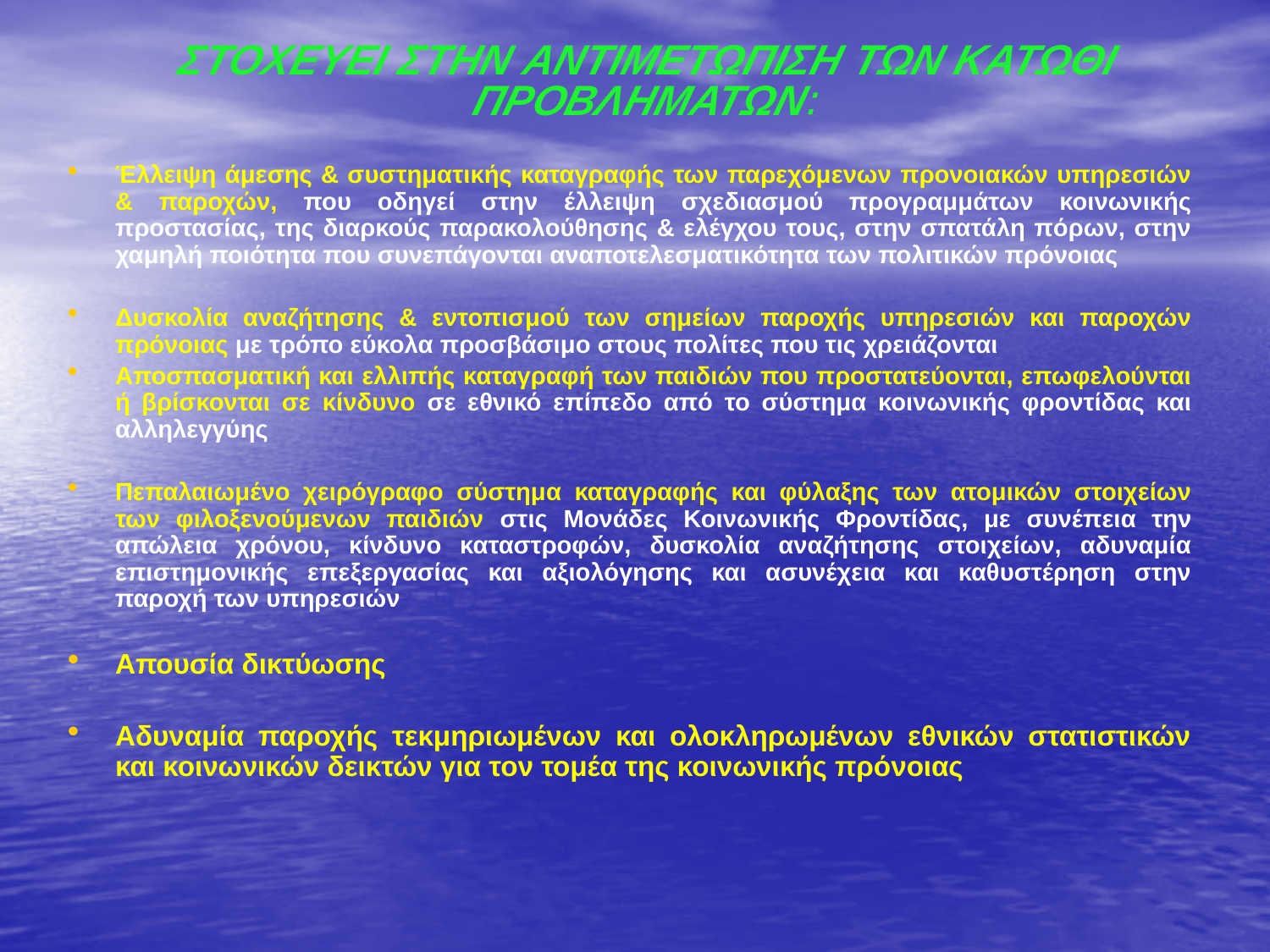

ΣΤΟΧΕΥΕΙ ΣΤΗΝ ΑΝΤΙΜΕΤΩΠΙΣΗ ΤΩΝ ΚΑΤΩΘΙ ΠΡΟΒΛΗΜΑΤΩΝ:
Έλλειψη άμεσης & συστηματικής καταγραφής των παρεχόμενων προνοιακών υπηρεσιών & παροχών, που οδηγεί στην έλλειψη σχεδιασμού προγραμμάτων κοινωνικής προστασίας, της διαρκούς παρακολούθησης & ελέγχου τους, στην σπατάλη πόρων, στην χαμηλή ποιότητα που συνεπάγονται αναποτελεσματικότητα των πολιτικών πρόνοιας

Δυσκολία αναζήτησης & εντοπισμού των σημείων παροχής υπηρεσιών και παροχών πρόνοιας με τρόπο εύκολα προσβάσιμο στους πολίτες που τις χρειάζονται
Αποσπασματική και ελλιπής καταγραφή των παιδιών που προστατεύονται, επωφελούνται ή βρίσκονται σε κίνδυνο σε εθνικό επίπεδο από το σύστημα κοινωνικής φροντίδας και αλληλεγγύης

Πεπαλαιωμένο χειρόγραφο σύστημα καταγραφής και φύλαξης των ατομικών στοιχείων των φιλοξενούμενων παιδιών στις Μονάδες Κοινωνικής Φροντίδας, με συνέπεια την απώλεια χρόνου, κίνδυνο καταστροφών, δυσκολία αναζήτησης στοιχείων, αδυναμία επιστημονικής επεξεργασίας και αξιολόγησης και ασυνέχεια και καθυστέρηση στην παροχή των υπηρεσιών

Απουσία δικτύωσης

Αδυναμία παροχής τεκμηριωμένων και ολοκληρωμένων εθνικών στατιστικών και κοινωνικών δεικτών για τον τομέα της κοινωνικής πρόνοιας